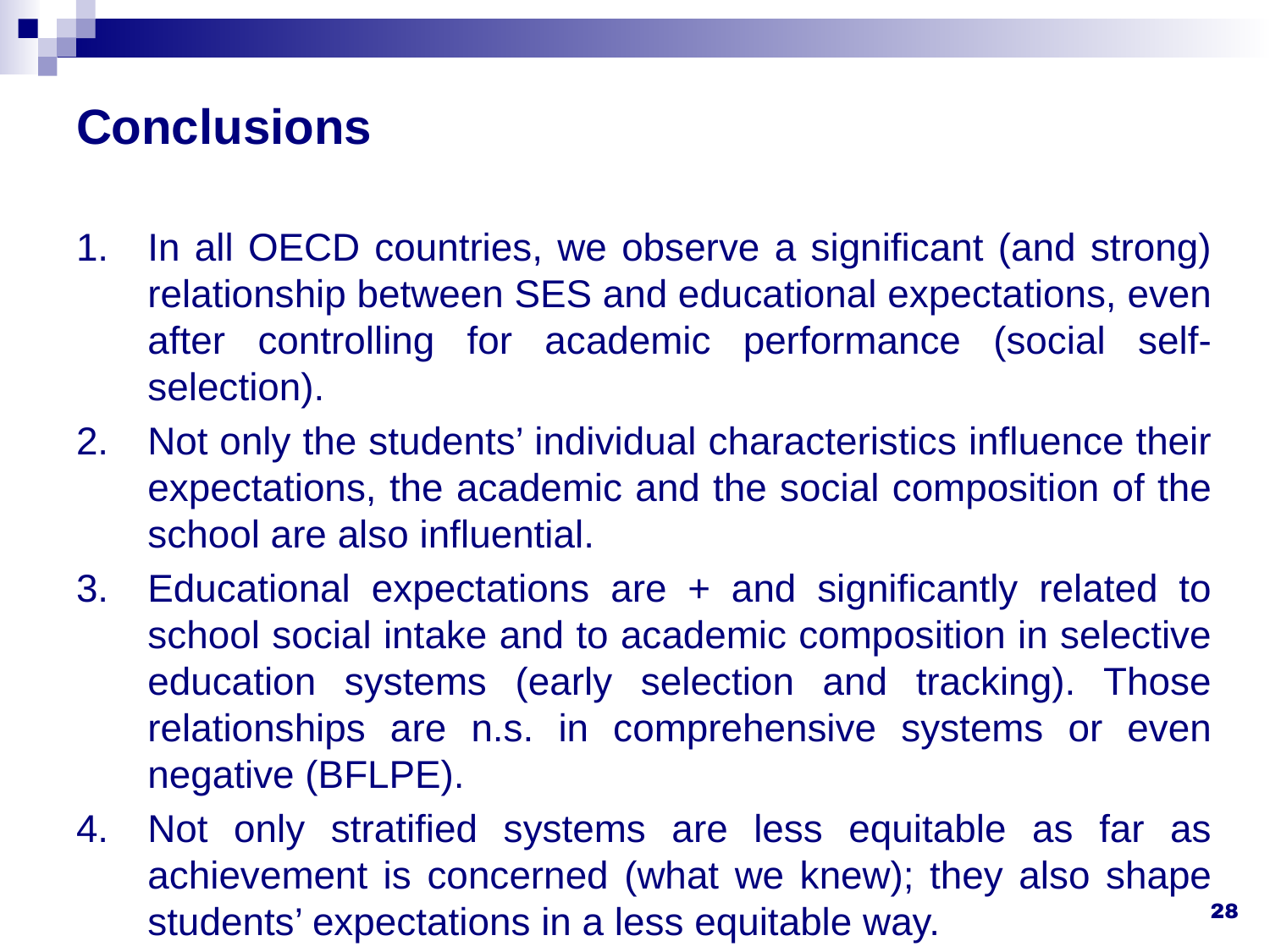

# Conclusions
In all OECD countries, we observe a significant (and strong) relationship between SES and educational expectations, even after controlling for academic performance (social self-selection).
Not only the students’ individual characteristics influence their expectations, the academic and the social composition of the school are also influential.
Educational expectations are + and significantly related to school social intake and to academic composition in selective education systems (early selection and tracking). Those relationships are n.s. in comprehensive systems or even negative (BFLPE).
Not only stratified systems are less equitable as far as achievement is concerned (what we knew); they also shape students’ expectations in a less equitable way.

28